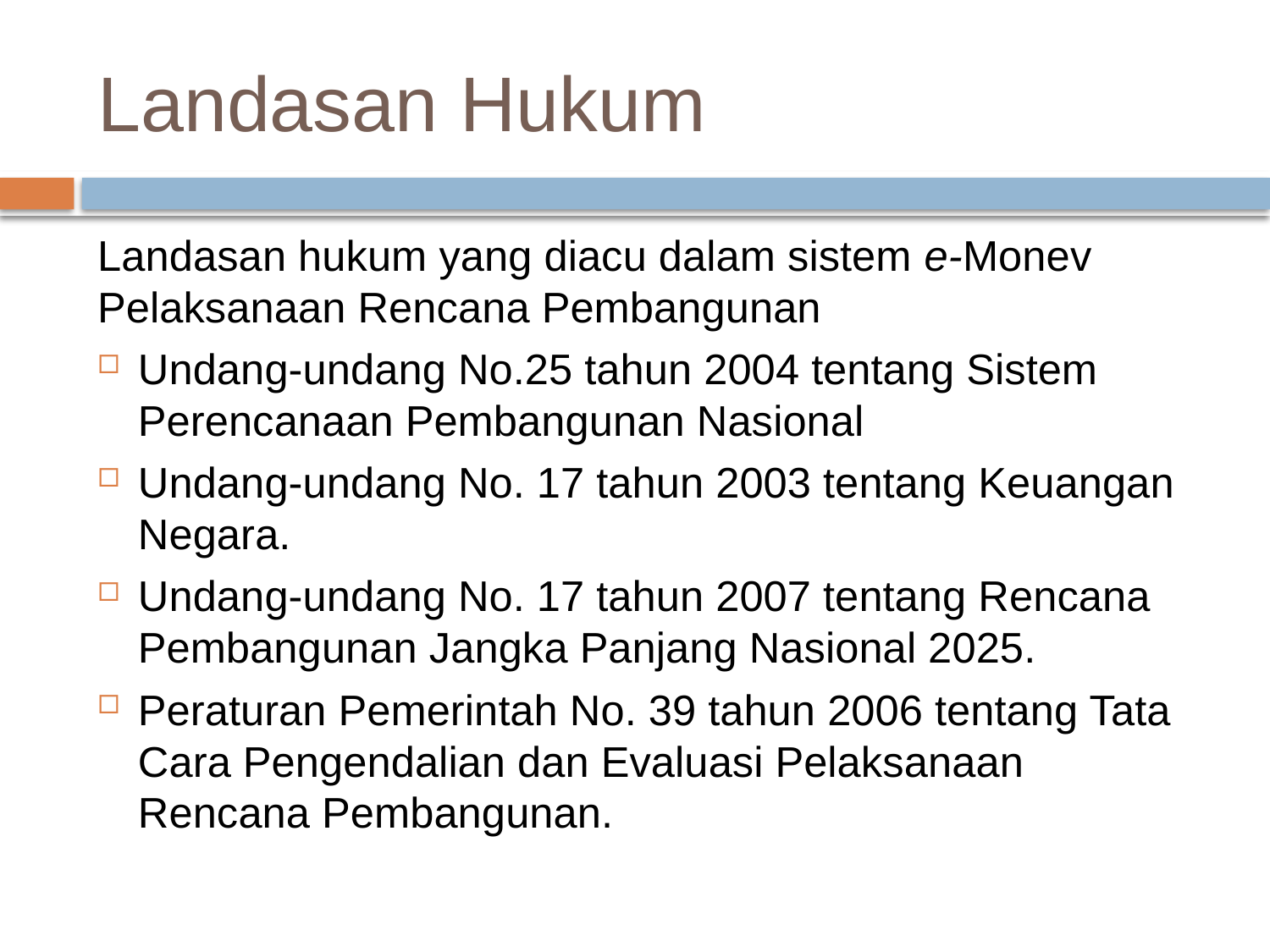

# Landasan Hukum
Landasan hukum yang diacu dalam sistem e-Monev Pelaksanaan Rencana Pembangunan
Undang-undang No.25 tahun 2004 tentang Sistem Perencanaan Pembangunan Nasional
Undang-undang No. 17 tahun 2003 tentang Keuangan Negara.
Undang-undang No. 17 tahun 2007 tentang Rencana Pembangunan Jangka Panjang Nasional 2025.
Peraturan Pemerintah No. 39 tahun 2006 tentang Tata Cara Pengendalian dan Evaluasi Pelaksanaan Rencana Pembangunan.